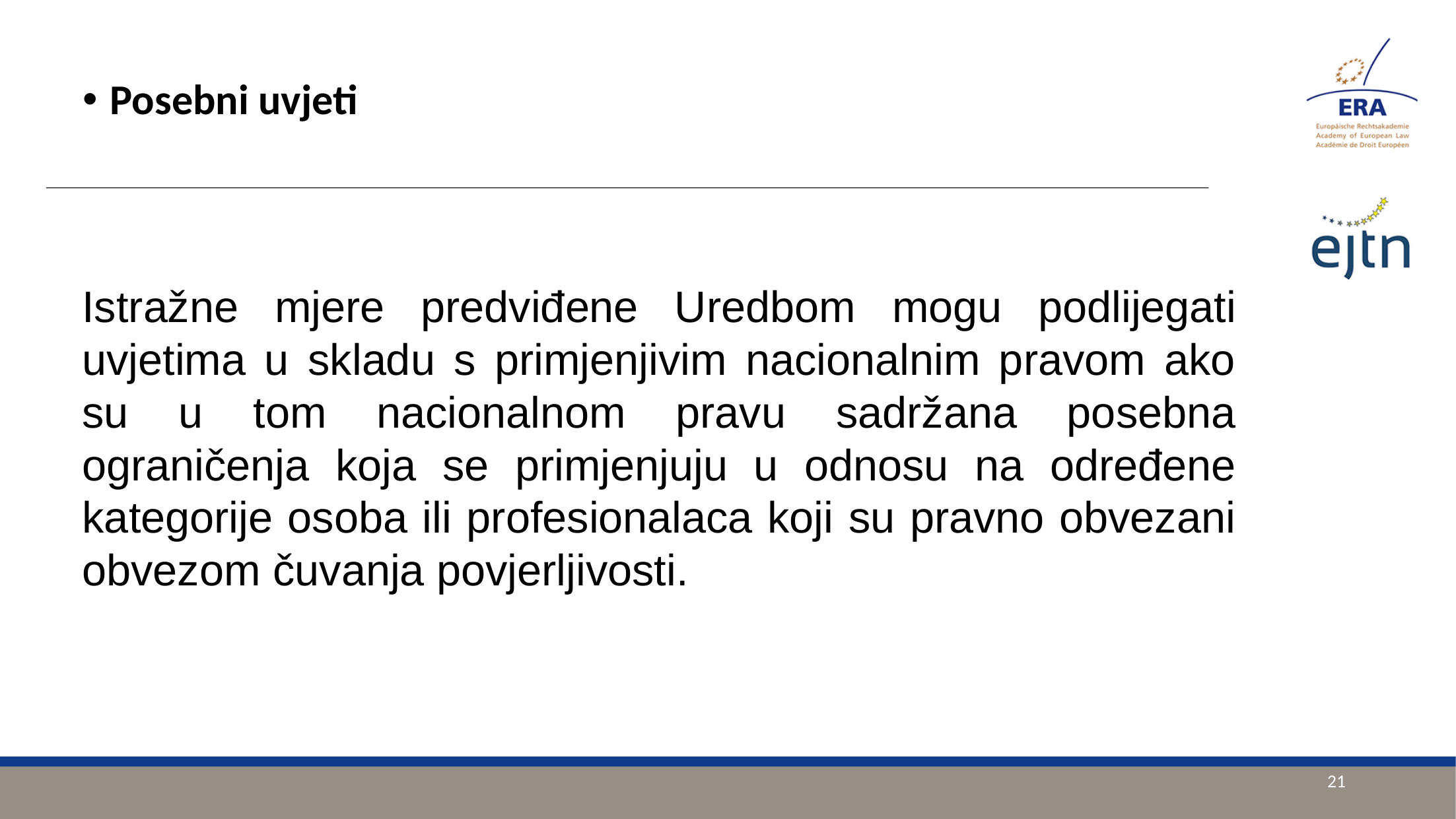

Posebni uvjeti

Istražne mjere predviđene Uredbom mogu podlijegati uvjetima u skladu s primjenjivim nacionalnim pravom ako su u tom nacionalnom pravu sadržana posebna ograničenja koja se primjenjuju u odnosu na određene kategorije osoba ili profesionalaca koji su pravno obvezani obvezom čuvanja povjerljivosti.
21